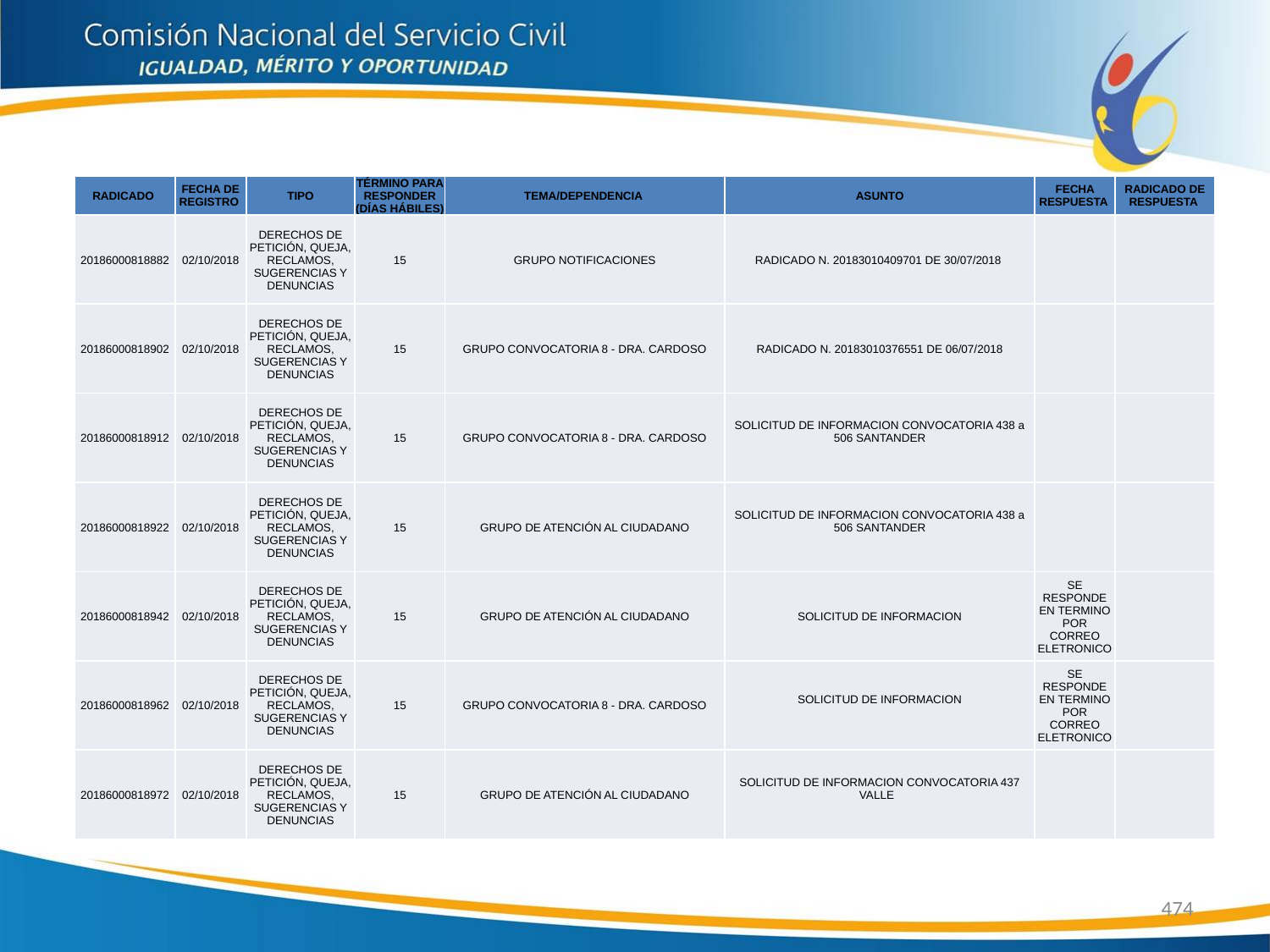

| RADICADO | FECHA DE REGISTRO | TIPO | TÉRMINO PARA RESPONDER (DÍAS HÁBILES) | TEMA/DEPENDENCIA | ASUNTO | FECHA RESPUESTA | RADICADO DE RESPUESTA |
| --- | --- | --- | --- | --- | --- | --- | --- |
| 20186000818882 | 02/10/2018 | DERECHOS DE PETICIÓN, QUEJA, RECLAMOS, SUGERENCIAS Y DENUNCIAS | 15 | GRUPO NOTIFICACIONES | RADICADO N. 20183010409701 DE 30/07/2018 |  |  |
| 20186000818902 | 02/10/2018 | DERECHOS DE PETICIÓN, QUEJA, RECLAMOS, SUGERENCIAS Y DENUNCIAS | 15 | GRUPO CONVOCATORIA 8 - DRA. CARDOSO | RADICADO N. 20183010376551 DE 06/07/2018 |  |  |
| 20186000818912 | 02/10/2018 | DERECHOS DE PETICIÓN, QUEJA, RECLAMOS, SUGERENCIAS Y DENUNCIAS | 15 | GRUPO CONVOCATORIA 8 - DRA. CARDOSO | SOLICITUD DE INFORMACION CONVOCATORIA 438 a 506 SANTANDER |  |  |
| 20186000818922 | 02/10/2018 | DERECHOS DE PETICIÓN, QUEJA, RECLAMOS, SUGERENCIAS Y DENUNCIAS | 15 | GRUPO DE ATENCIÓN AL CIUDADANO | SOLICITUD DE INFORMACION CONVOCATORIA 438 a 506 SANTANDER |  |  |
| 20186000818942 | 02/10/2018 | DERECHOS DE PETICIÓN, QUEJA, RECLAMOS, SUGERENCIAS Y DENUNCIAS | 15 | GRUPO DE ATENCIÓN AL CIUDADANO | SOLICITUD DE INFORMACION | SE RESPONDE EN TERMINO POR CORREO ELETRONICO |  |
| 20186000818962 | 02/10/2018 | DERECHOS DE PETICIÓN, QUEJA, RECLAMOS, SUGERENCIAS Y DENUNCIAS | 15 | GRUPO CONVOCATORIA 8 - DRA. CARDOSO | SOLICITUD DE INFORMACION | SE RESPONDE EN TERMINO POR CORREO ELETRONICO |  |
| 20186000818972 | 02/10/2018 | DERECHOS DE PETICIÓN, QUEJA, RECLAMOS, SUGERENCIAS Y DENUNCIAS | 15 | GRUPO DE ATENCIÓN AL CIUDADANO | SOLICITUD DE INFORMACION CONVOCATORIA 437 VALLE |  |  |
474